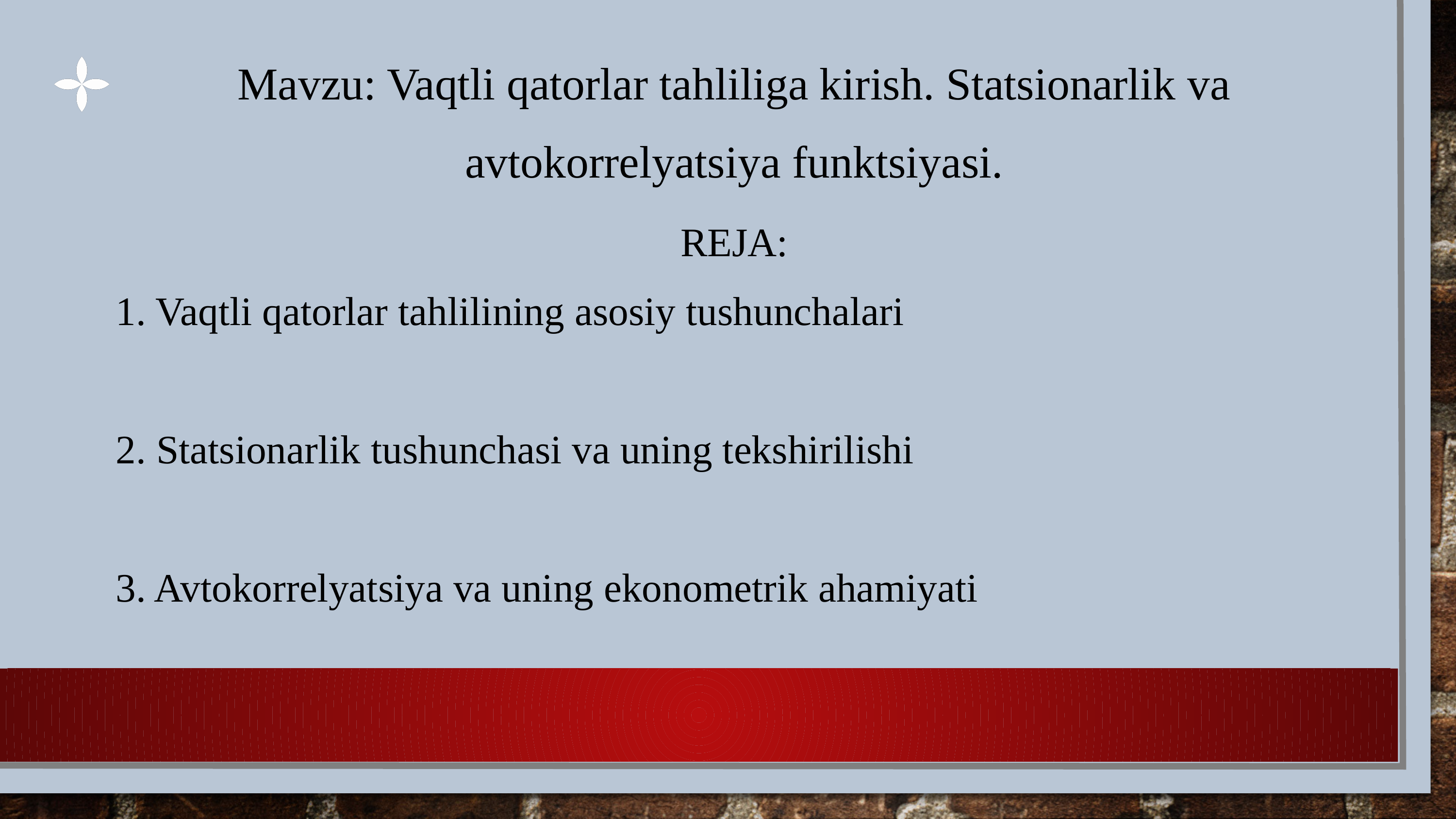

Mavzu: Vaqtli qatorlar tahliliga kirish. Statsionarlik va avtokorrelyatsiya funktsiyasi.
REJA:
1. Vaqtli qatorlar tahlilining asosiy tushunchalari

2. Statsionarlik tushunchasi va uning tekshirilishi

3. Avtokorrelyatsiya va uning ekonometrik ahamiyati